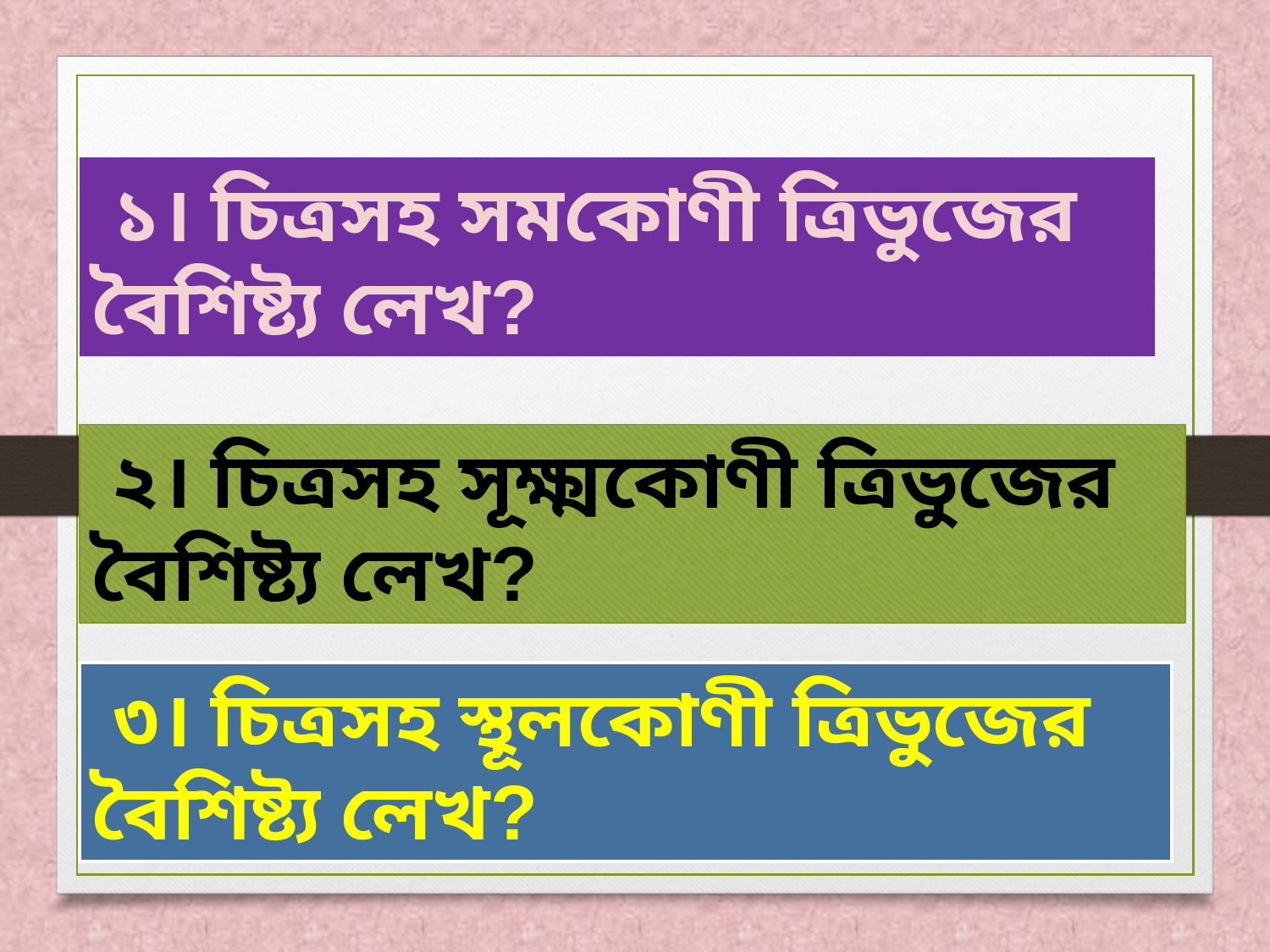

১। চিত্রসহ সমকোণী ত্রিভুজের বৈশিষ্ট্য লেখ?
 ২। চিত্রসহ সূক্ষ্মকোণী ত্রিভুজের বৈশিষ্ট্য লেখ?
 ৩। চিত্রসহ স্থূলকোণী ত্রিভুজের বৈশিষ্ট্য লেখ?